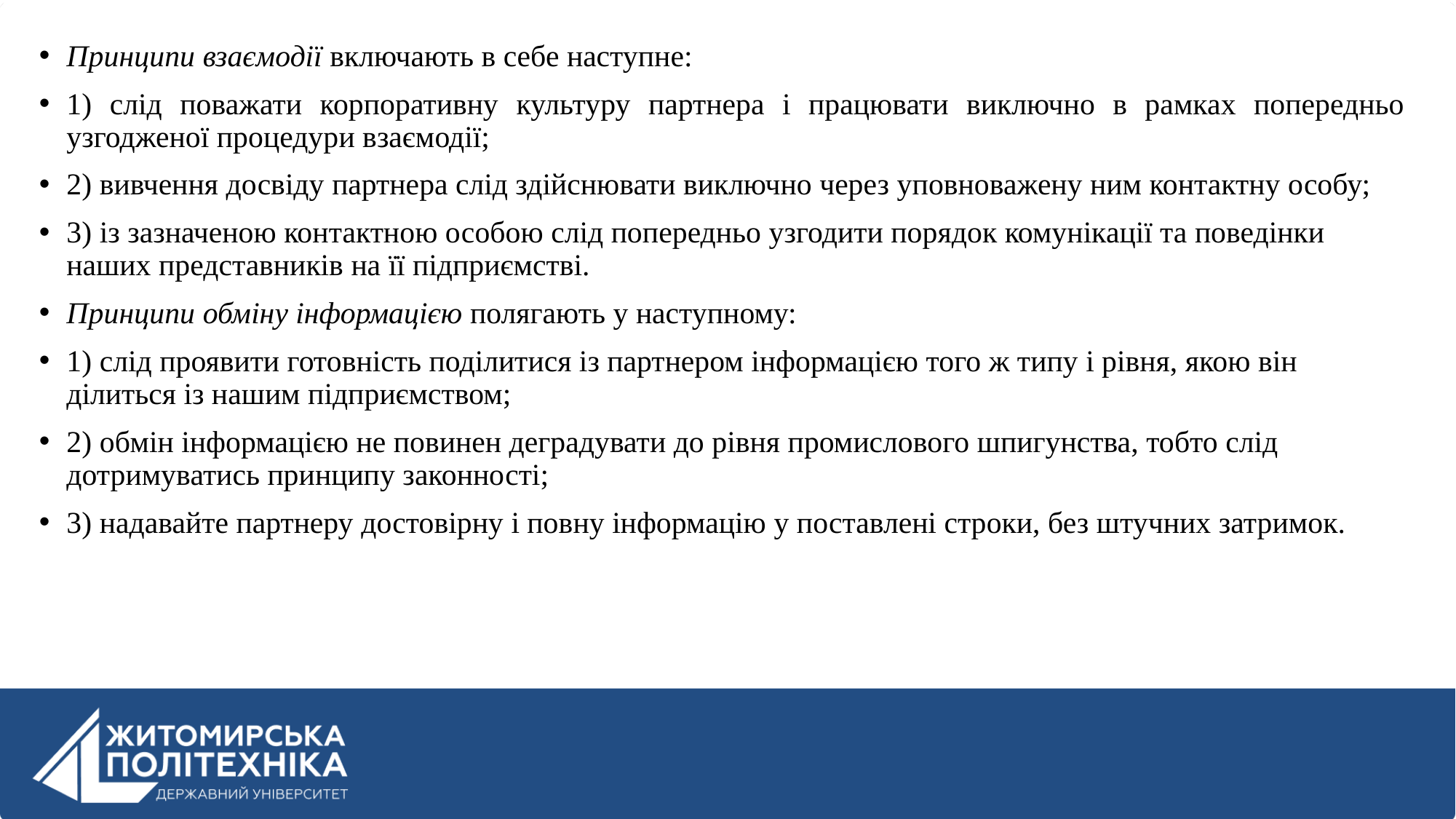

Принципи взаємодії включають в себе наступне:
1) слід поважати корпоративну культуру партнера і працювати виключно в рамках попередньо узгодженої процедури взаємодії;
2) вивчення досвіду партнера слід здійснювати виключно через уповноважену ним контактну особу;
3) із зазначеною контактною особою слід попередньо узгодити порядок комунікації та поведінки наших представників на її підприємстві.
Принципи обміну інформацією полягають у наступному:
1) слід проявити готовність поділитися із партнером інформацією того ж типу і рівня, якою він ділиться із нашим підприємством;
2) обмін інформацією не повинен деградувати до рівня промислового шпигунства, тобто слід дотримуватись принципу законності;
3) надавайте партнеру достовірну і повну інформацію у поставлені строки, без штучних затримок.